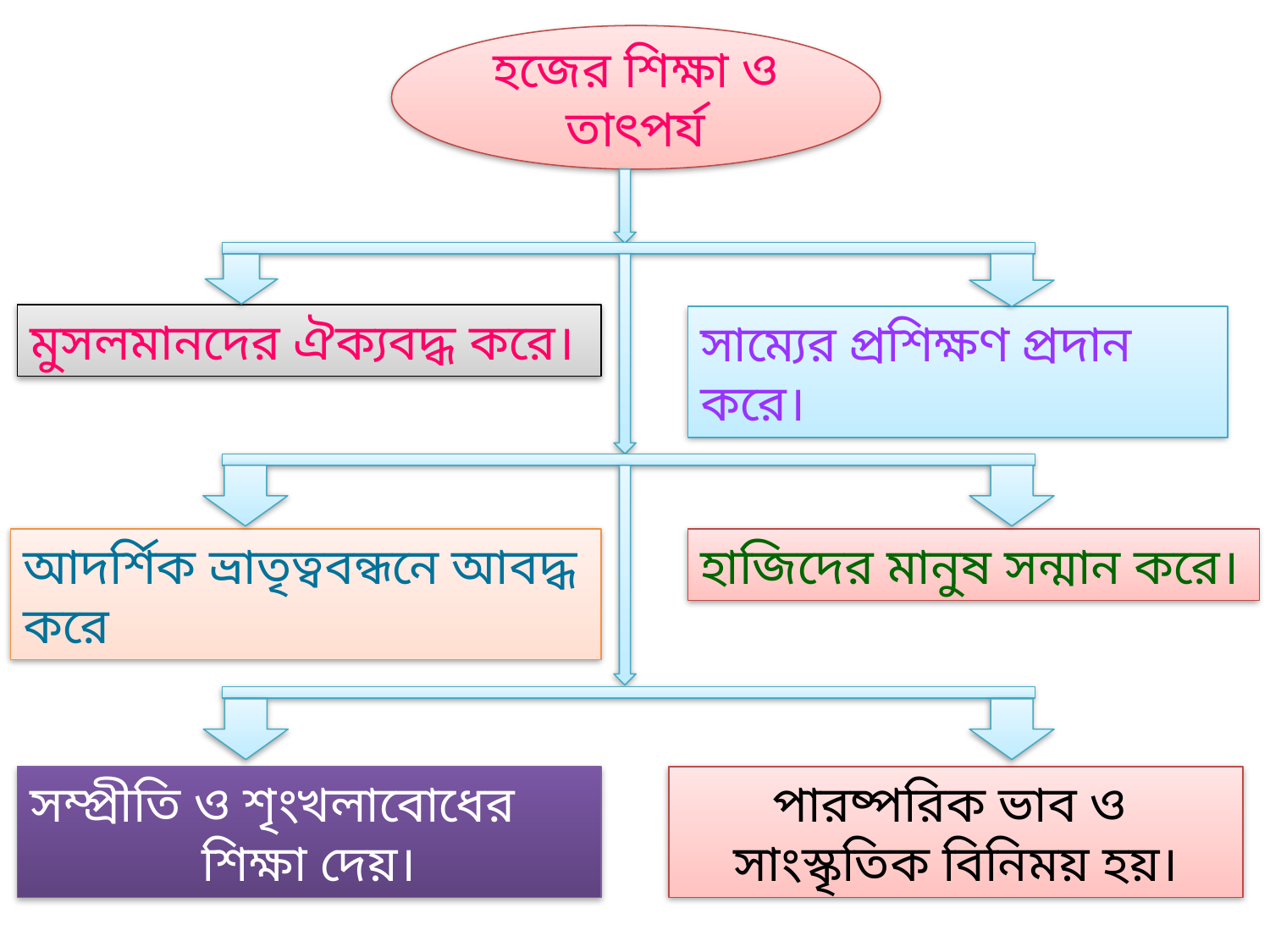

হজের শিক্ষা ও তাৎপর্য

মুসলমানদের ঐক্যবদ্ধ করে।
সাম্যের প্রশিক্ষণ প্রদান করে।

আদর্শিক ভ্রাতৃত্ববন্ধনে আবদ্ধ করে
হাজিদের মানুষ সন্মান করে।

সম্প্রীতি ও শৃংখলাবোধের
শিক্ষা দেয়।
পারষ্পরিক ভাব ও
সাংস্কৃতিক বিনিময় হয়।